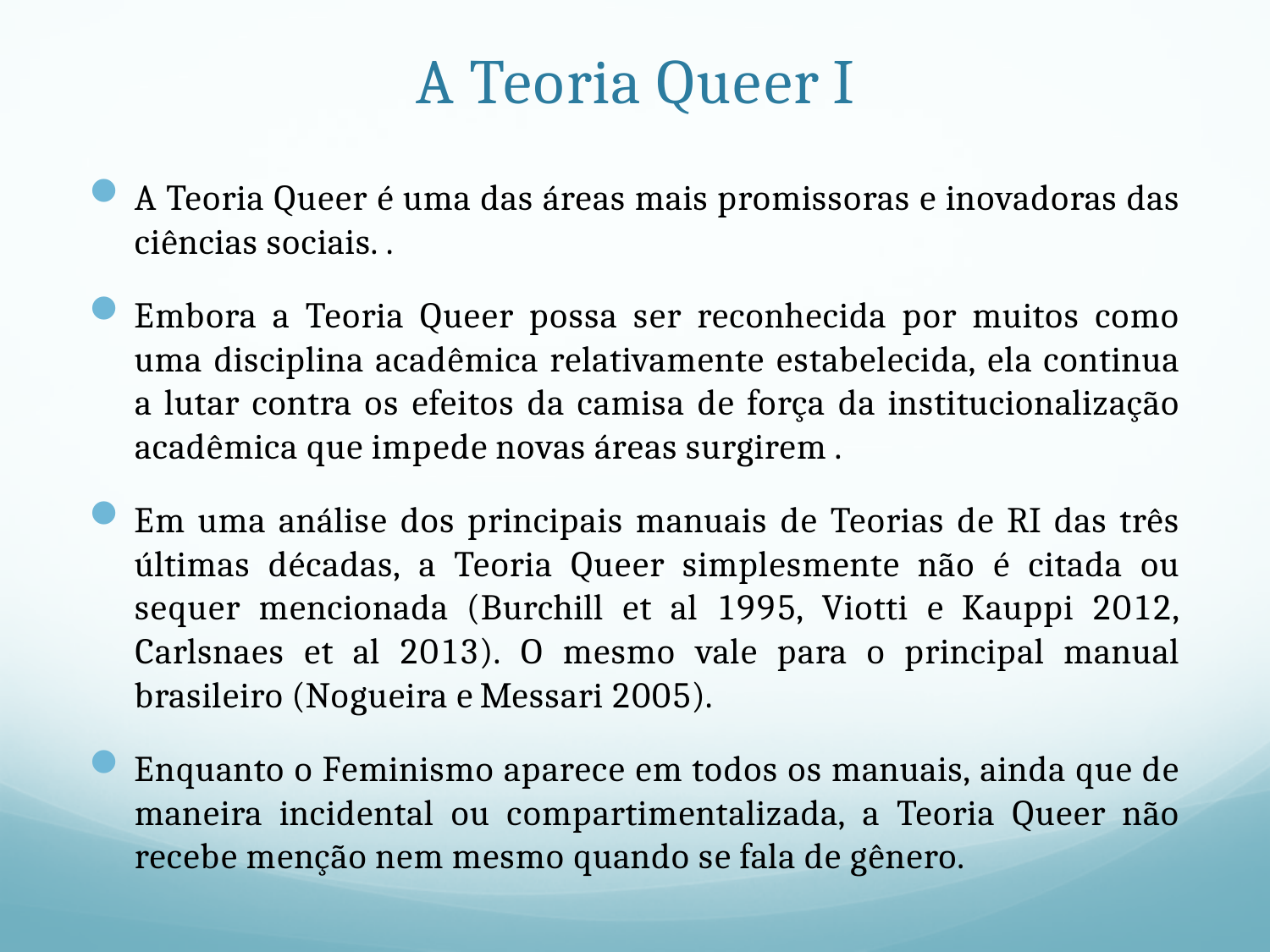

# A Teoria Queer I
A Teoria Queer é uma das áreas mais promissoras e inovadoras das ciências sociais. .
Embora a Teoria Queer possa ser reconhecida por muitos como uma disciplina acadêmica relativamente estabelecida, ela continua a lutar contra os efeitos da camisa de força da institucionalização acadêmica que impede novas áreas surgirem .
Em uma análise dos principais manuais de Teorias de RI das três últimas décadas, a Teoria Queer simplesmente não é citada ou sequer mencionada (Burchill et al 1995, Viotti e Kauppi 2012, Carlsnaes et al 2013). O mesmo vale para o principal manual brasileiro (Nogueira e Messari 2005).
Enquanto o Feminismo aparece em todos os manuais, ainda que de maneira incidental ou compartimentalizada, a Teoria Queer não recebe menção nem mesmo quando se fala de gênero.